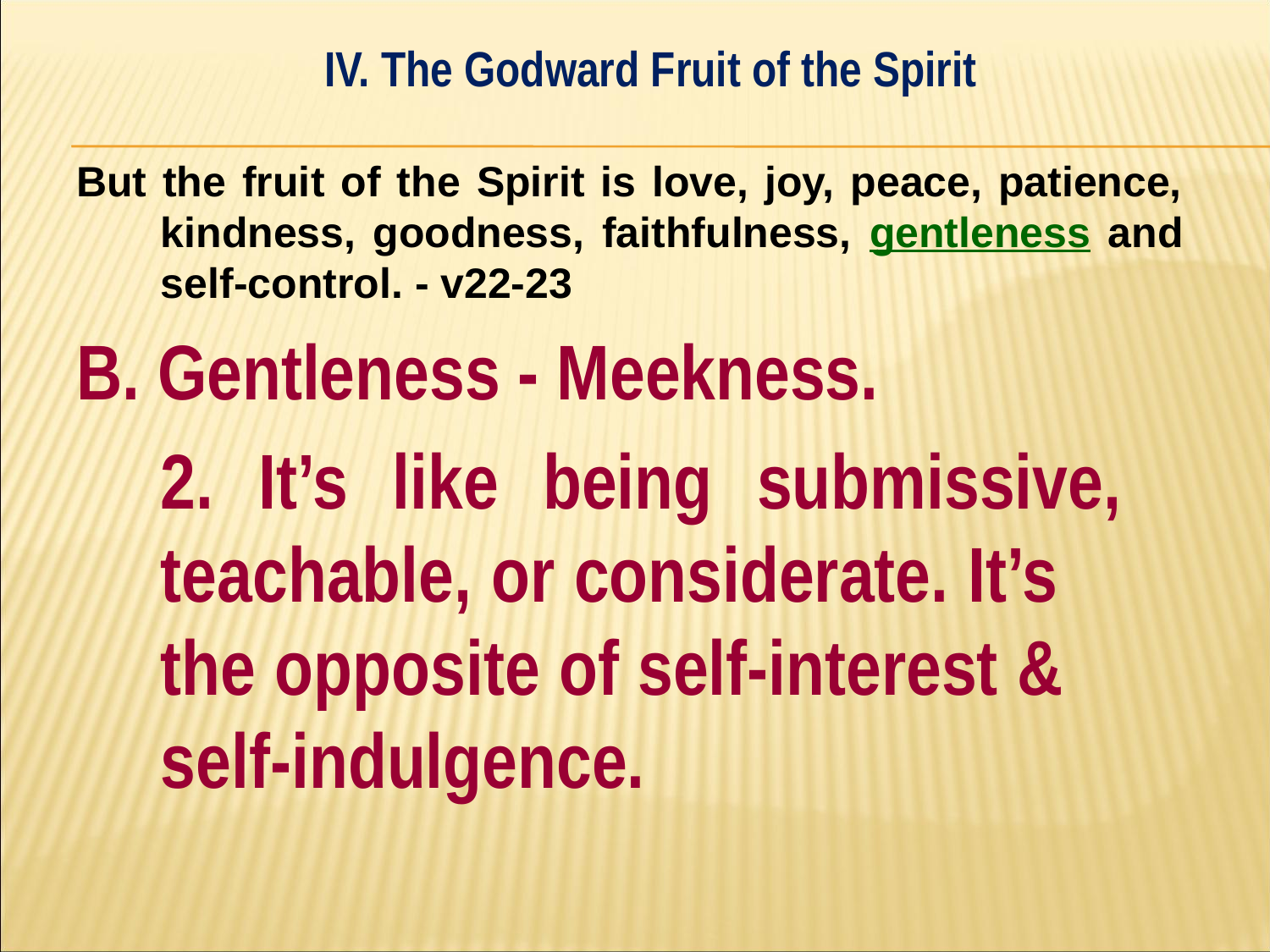

IV. The Godward Fruit of the Spirit
#
But the fruit of the Spirit is love, joy, peace, patience, kindness, goodness, faithfulness, gentleness and self-control. - v22-23
B. Gentleness - Meekness.
	2. It’s like being submissive, 	teachable, or considerate. It’s 	the opposite of self-interest & 	self-indulgence.